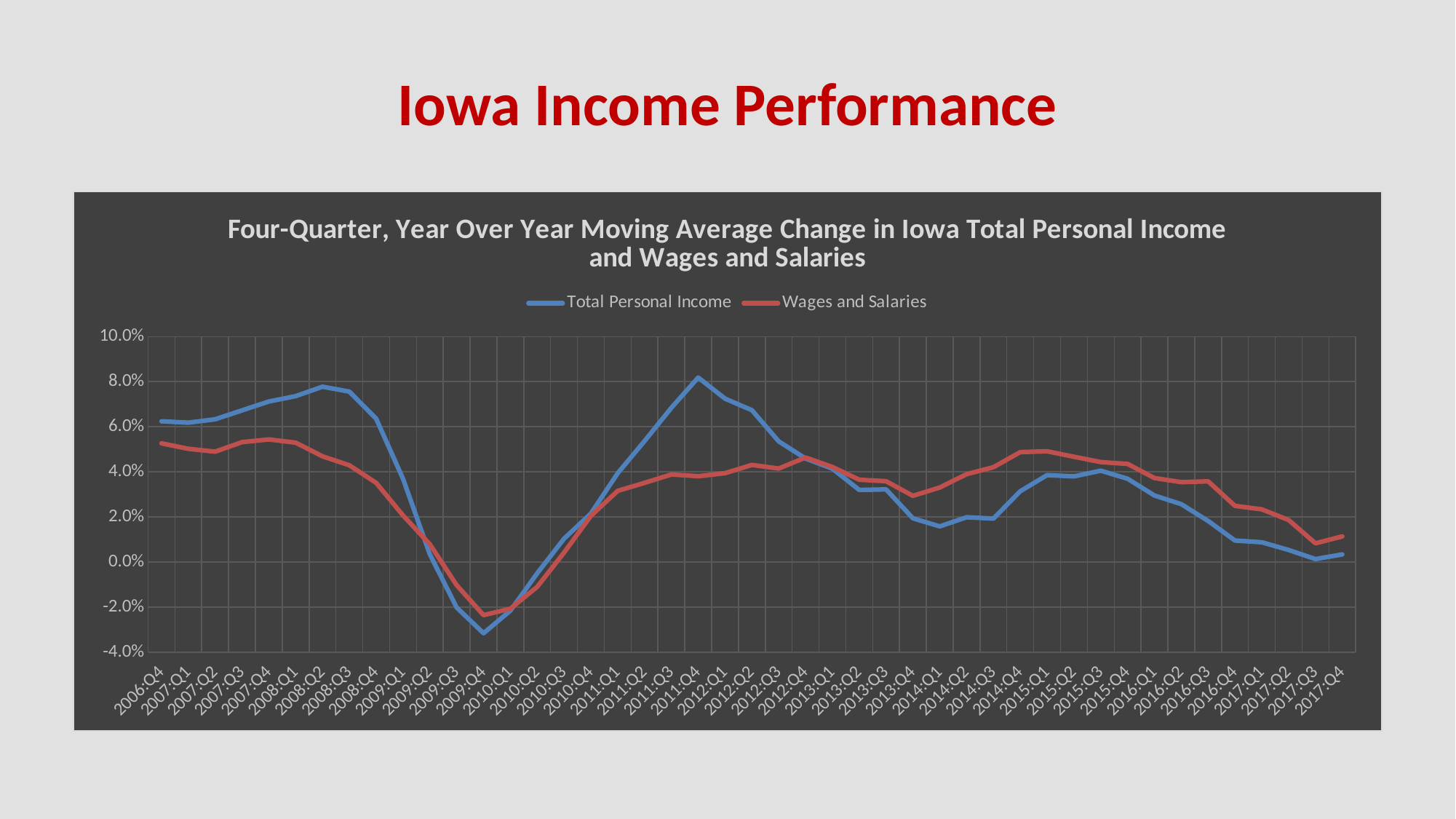

# Iowa Income Performance

### Chart: Four-Quarter, Year Over Year Moving Average Change in Iowa Total Personal Income and Wages and Salaries

| Category | Total Personal Income | Wages and Salaries |
|---|---|---|
| 2006:Q4 | 0.062435808160166806 | 0.05265623020051846 |
| 2007:Q1 | 0.06182663813889788 | 0.050252203588248 |
| 2007:Q2 | 0.06333498170012253 | 0.04896514310387734 |
| 2007:Q3 | 0.06728518270538508 | 0.05319338848271915 |
| 2007:Q4 | 0.07119229905844282 | 0.054404695126828884 |
| 2008:Q1 | 0.07359666466520376 | 0.05295642377510679 |
| 2008:Q2 | 0.07776825819201094 | 0.04690584445307566 |
| 2008:Q3 | 0.07559828754048836 | 0.04293402375162336 |
| 2008:Q4 | 0.06357913576288432 | 0.0351232403501025 |
| 2009:Q1 | 0.03697243367377934 | 0.020705261195776314 |
| 2009:Q2 | 0.003420266495730795 | 0.007912467211648844 |
| 2009:Q3 | -0.0201203219465792 | -0.010234675291706186 |
| 2009:Q4 | -0.031517264855598026 | -0.023480411049389027 |
| 2010:Q1 | -0.02149978869644409 | -0.02064448289939036 |
| 2010:Q2 | -0.004955340936864783 | -0.01094293610150232 |
| 2010:Q3 | 0.010408183412806027 | 0.00422411316614868 |
| 2010:Q4 | 0.021533461507491358 | 0.02050814647420296 |
| 2011:Q1 | 0.039432364322454116 | 0.031602125675248116 |
| 2011:Q2 | 0.05368231030072934 | 0.03514418348795689 |
| 2011:Q3 | 0.06843553443390382 | 0.03887588725609681 |
| 2011:Q4 | 0.08184100187523424 | 0.03809050959189331 |
| 2012:Q1 | 0.07247450480009543 | 0.03944593546850039 |
| 2012:Q2 | 0.0673608427671959 | 0.04308903414861209 |
| 2012:Q3 | 0.05353642494164457 | 0.04149894519027297 |
| 2012:Q4 | 0.04593911250873095 | 0.04638609049197906 |
| 2013:Q1 | 0.0414344310100796 | 0.042184354593505446 |
| 2013:Q2 | 0.032010058314462464 | 0.036559628966983615 |
| 2013:Q3 | 0.03225911153138905 | 0.035890351273770715 |
| 2013:Q4 | 0.01943872214539999 | 0.02940769973907198 |
| 2014:Q1 | 0.015844110999214678 | 0.03309700305724528 |
| 2014:Q2 | 0.01990472533066967 | 0.03900329607663355 |
| 2014:Q3 | 0.019298784324160767 | 0.04208723773933265 |
| 2014:Q4 | 0.03143250215314164 | 0.048776636398008 |
| 2015:Q1 | 0.03857988118007394 | 0.04914478642444364 |
| 2015:Q2 | 0.03801895403421174 | 0.0467175712235417 |
| 2015:Q3 | 0.040535827216014786 | 0.044343079062619584 |
| 2015:Q4 | 0.0369698192698682 | 0.04352288478007038 |
| 2016:Q1 | 0.029549385420965857 | 0.03730119961352063 |
| 2016:Q2 | 0.025688908529837295 | 0.03544466622226872 |
| 2016:Q3 | 0.018265140124507306 | 0.035834796093079824 |
| 2016:Q4 | 0.009592640772033922 | 0.024926743742122337 |
| 2017:Q1 | 0.008810583536430938 | 0.023406116254517384 |
| 2017:Q2 | 0.005384256106896412 | 0.018678966330668567 |
| 2017:Q3 | 0.0013684905957092042 | 0.008347782801496617 |
| 2017:Q4 | 0.003436917460560407 | 0.011414329942531554 |